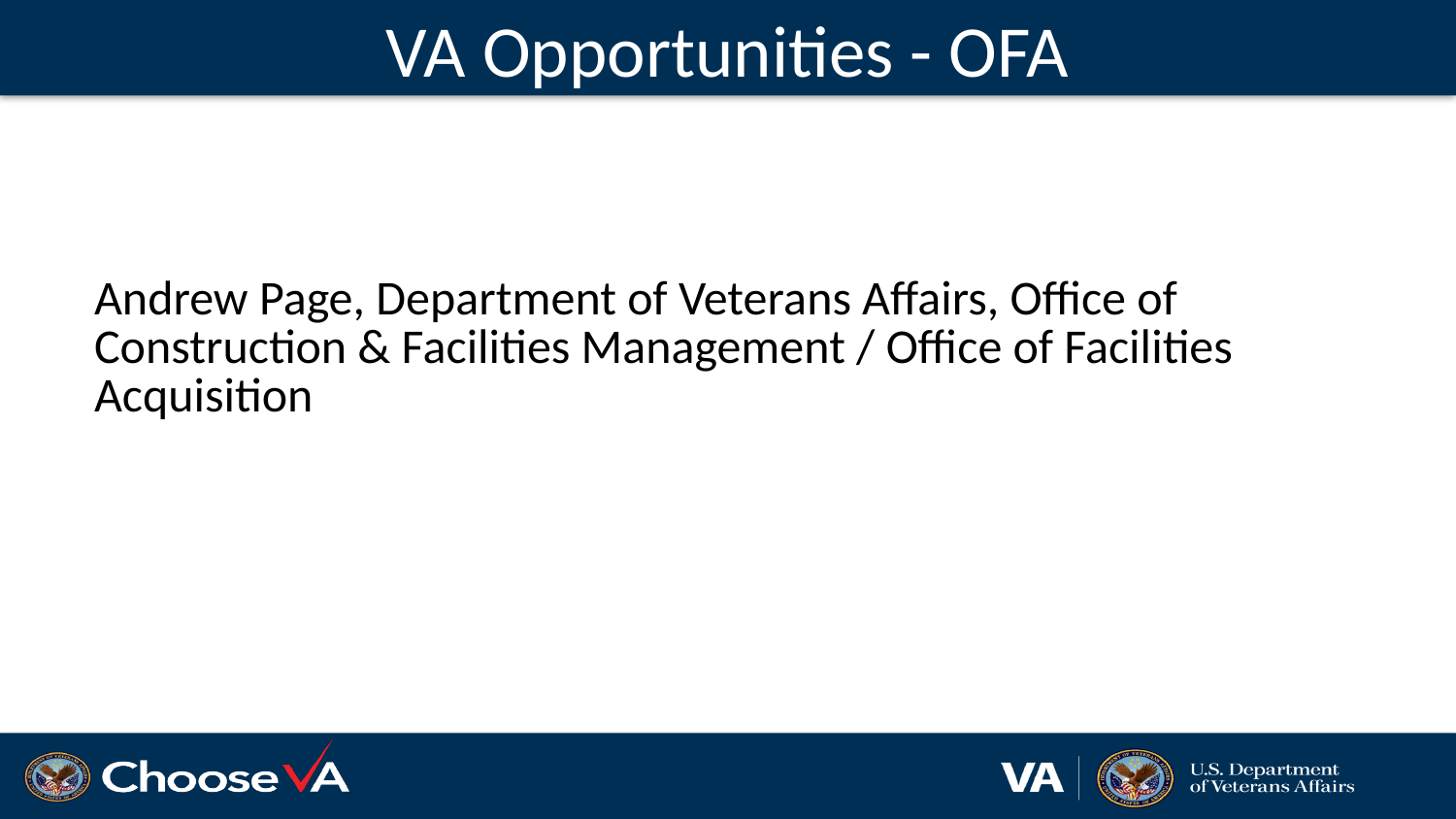

VA Opportunities - OFA

Andrew Page, Department of Veterans Affairs, Office of Construction & Facilities Management / Office of Facilities Acquisition